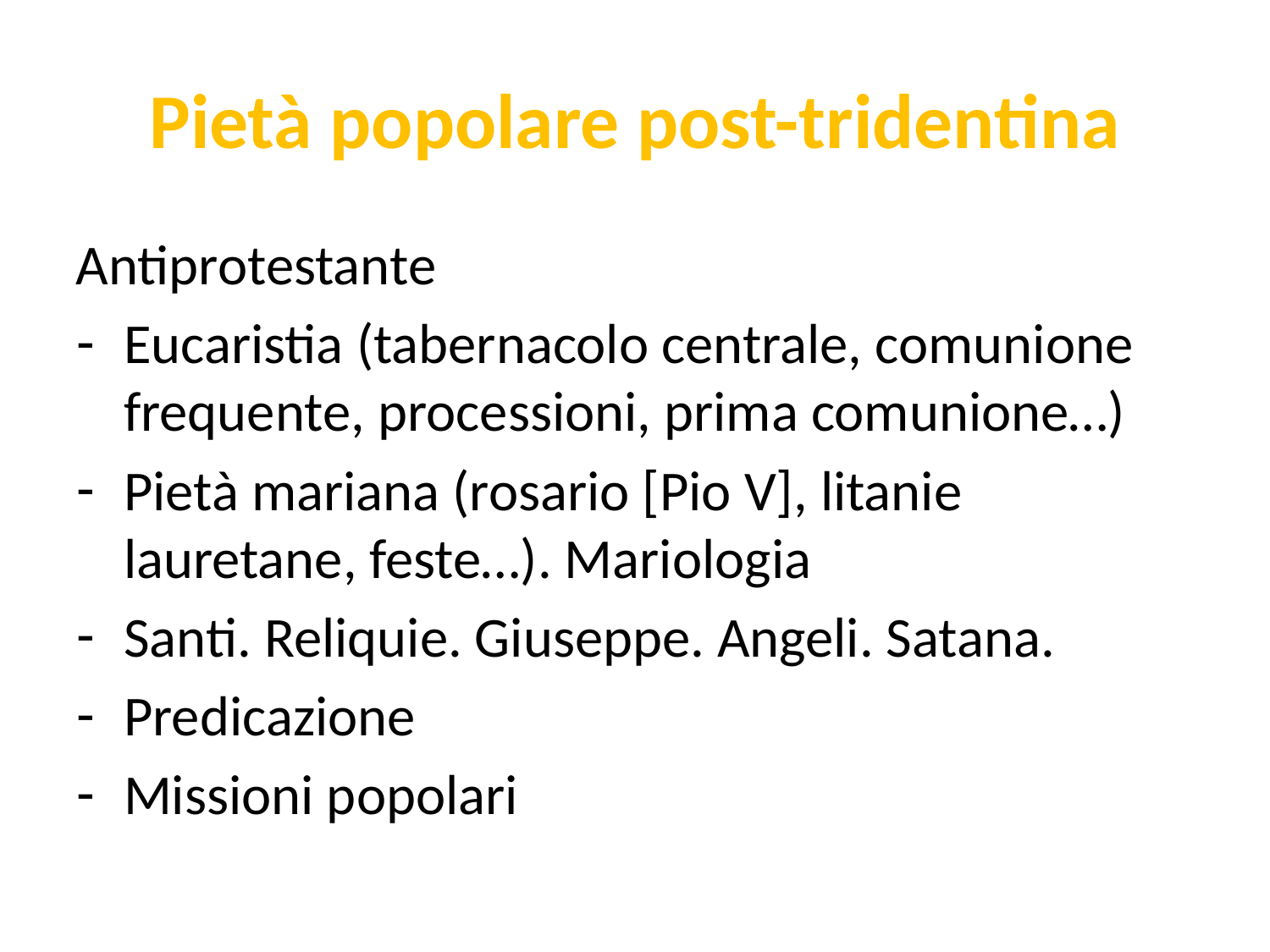

Pietà popolare post-tridentina
Antiprotestante
Eucaristia (tabernacolo centrale, comunione frequente, processioni, prima comunione…)
Pietà mariana (rosario [Pio V], litanie lauretane, feste…). Mariologia
Santi. Reliquie. Giuseppe. Angeli. Satana.
Predicazione
Missioni popolari